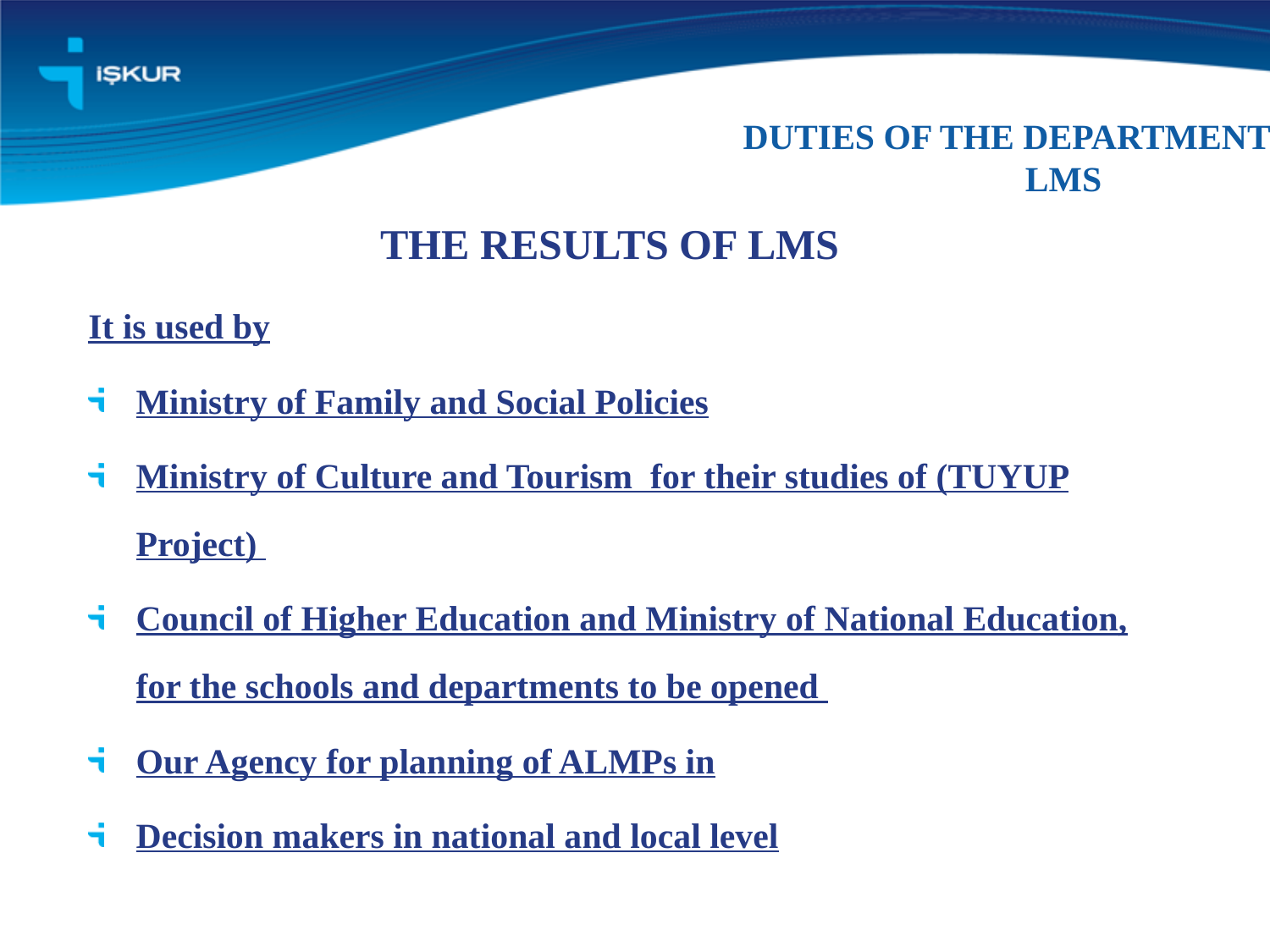

DUTIES OF THE DEPARTMENT
                                         LMS
# THE RESULTS OF LMS
It is used by
Ministry of Family and Social Policies
Ministry of Culture and Tourism  for their studies of (TUYUP Project)
Council of Higher Education and Ministry of National Education, for the schools and departments to be opened
Our Agency for planning of ALMPs in
Decision makers in national and local level